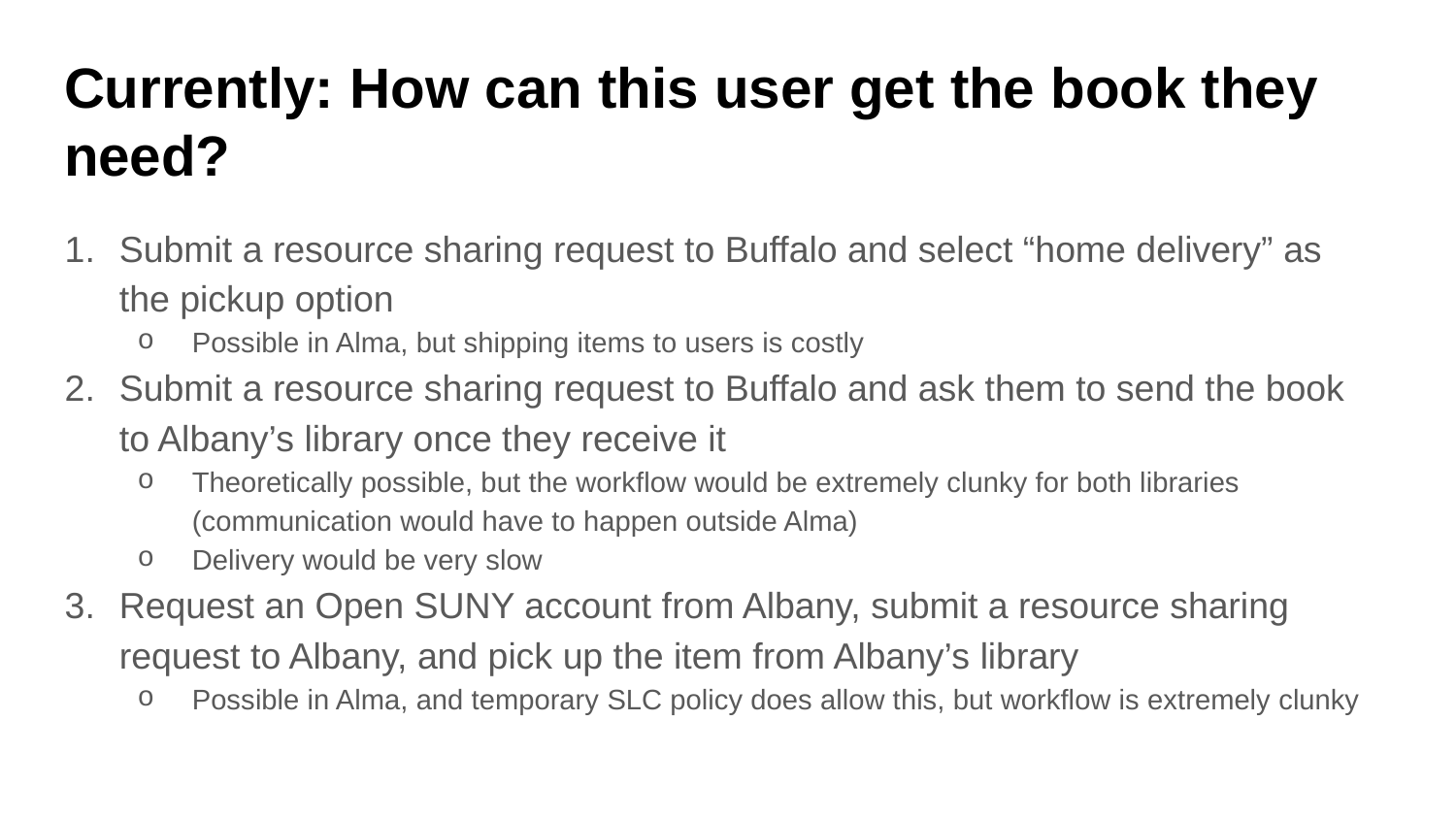

# Currently: How can this user get the book they need?
Submit a resource sharing request to Buffalo and select “home delivery” as the pickup option
Possible in Alma, but shipping items to users is costly
Submit a resource sharing request to Buffalo and ask them to send the book to Albany’s library once they receive it
Theoretically possible, but the workflow would be extremely clunky for both libraries (communication would have to happen outside Alma)
Delivery would be very slow
Request an Open SUNY account from Albany, submit a resource sharing request to Albany, and pick up the item from Albany’s library
Possible in Alma, and temporary SLC policy does allow this, but workflow is extremely clunky